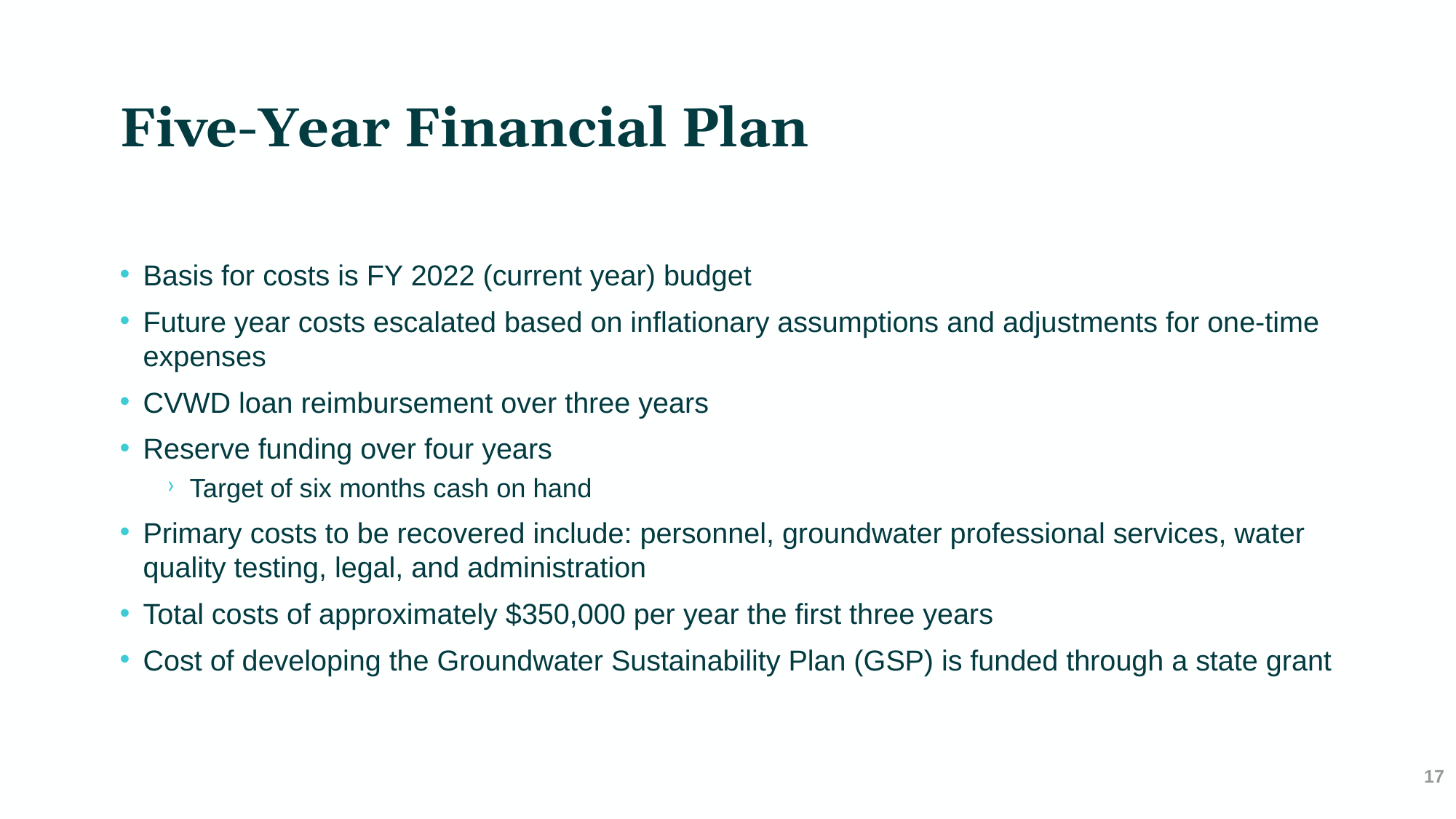

# Five-Year Financial Plan
Basis for costs is FY 2022 (current year) budget
Future year costs escalated based on inflationary assumptions and adjustments for one-time expenses
CVWD loan reimbursement over three years
Reserve funding over four years
Target of six months cash on hand
Primary costs to be recovered include: personnel, groundwater professional services, water quality testing, legal, and administration
Total costs of approximately $350,000 per year the first three years
Cost of developing the Groundwater Sustainability Plan (GSP) is funded through a state grant

17